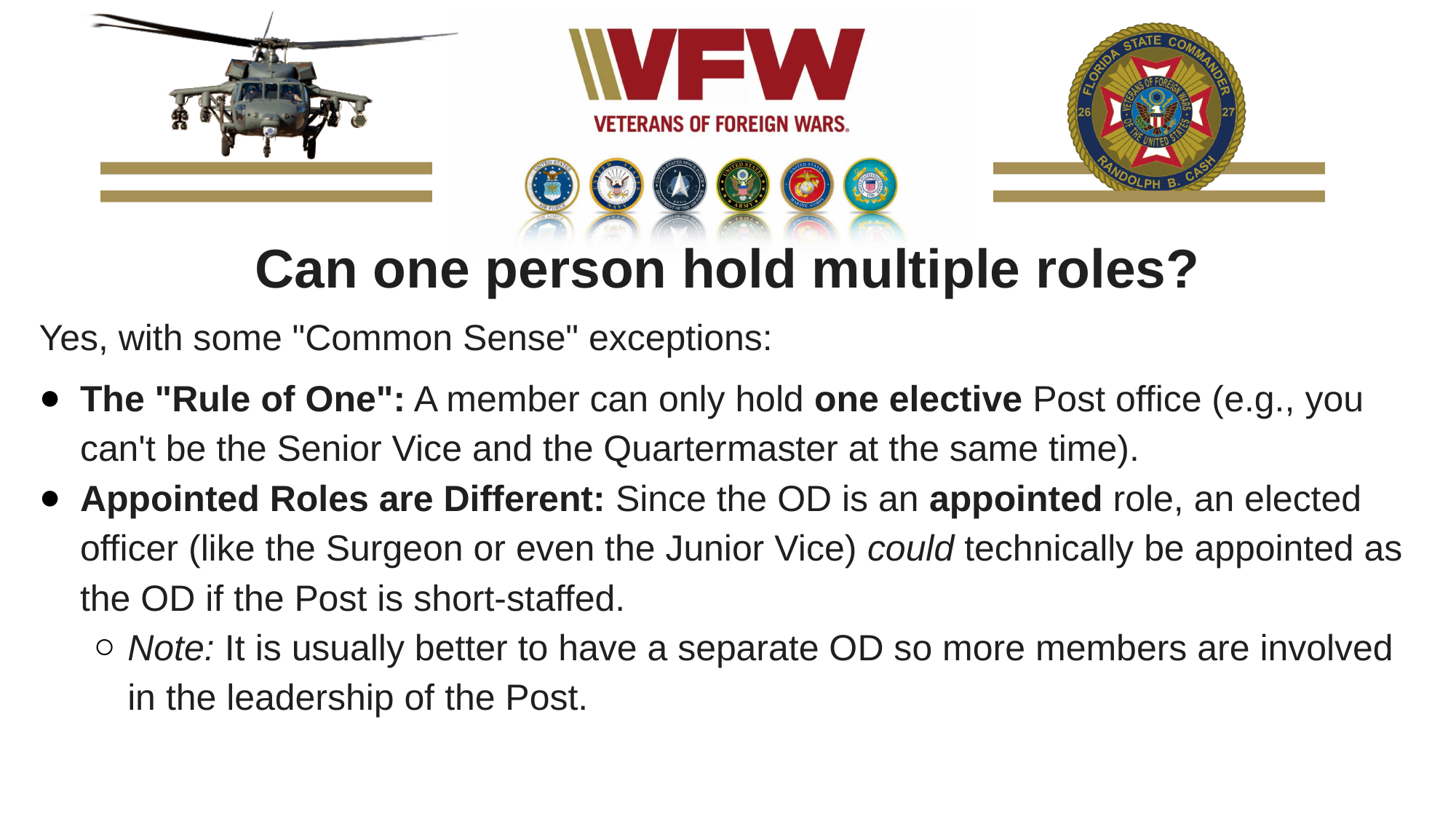

Can one person hold multiple roles?
Yes, with some "Common Sense" exceptions:
The "Rule of One": A member can only hold one elective Post office (e.g., you can't be the Senior Vice and the Quartermaster at the same time).
Appointed Roles are Different: Since the OD is an appointed role, an elected officer (like the Surgeon or even the Junior Vice) could technically be appointed as the OD if the Post is short-staffed.
Note: It is usually better to have a separate OD so more members are involved in the leadership of the Post.